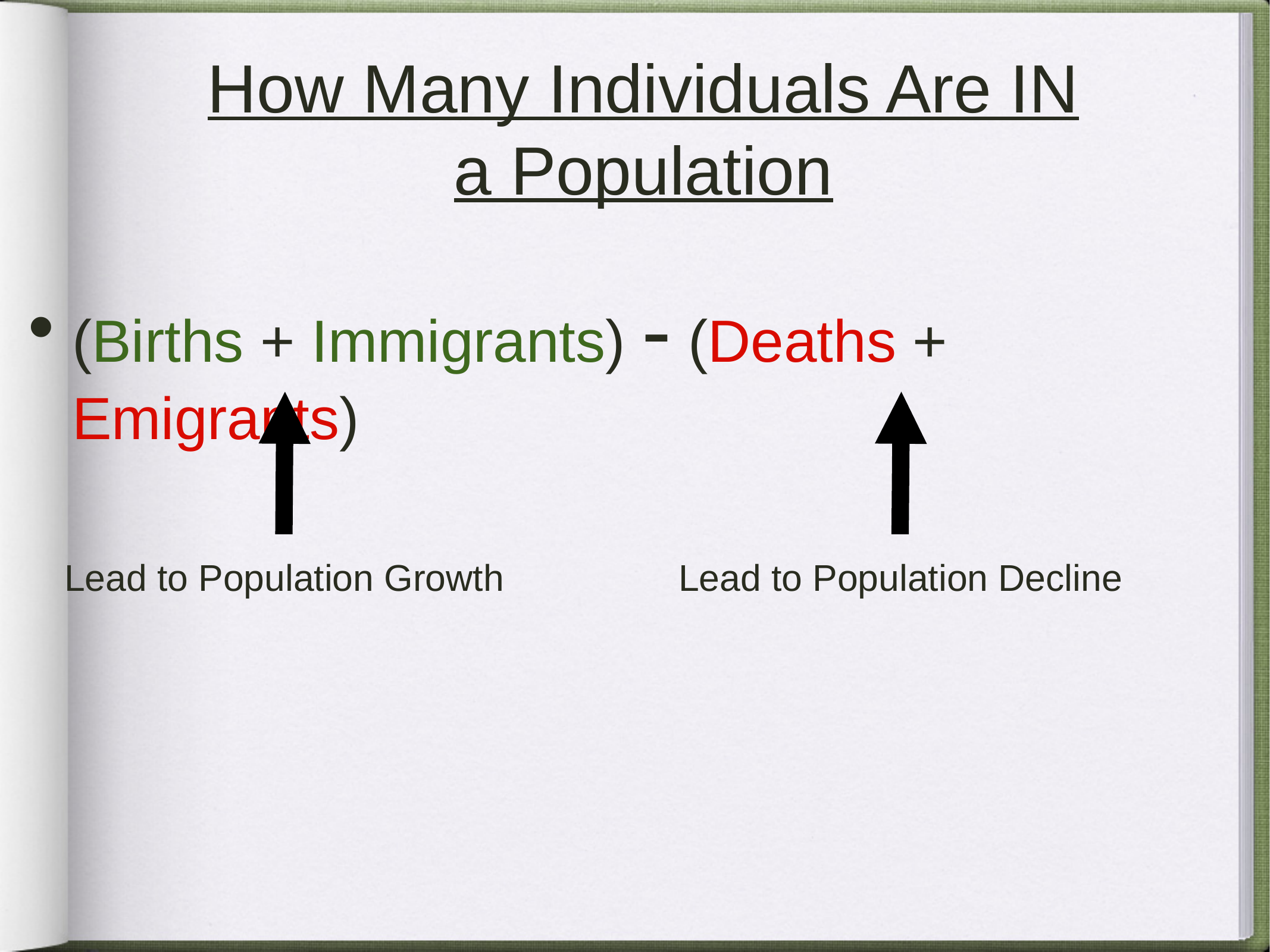

# How Many Individuals Are IN a Population
(Births + Immigrants) - (Deaths + Emigrants)

Lead to Population Growth
Lead to Population Decline